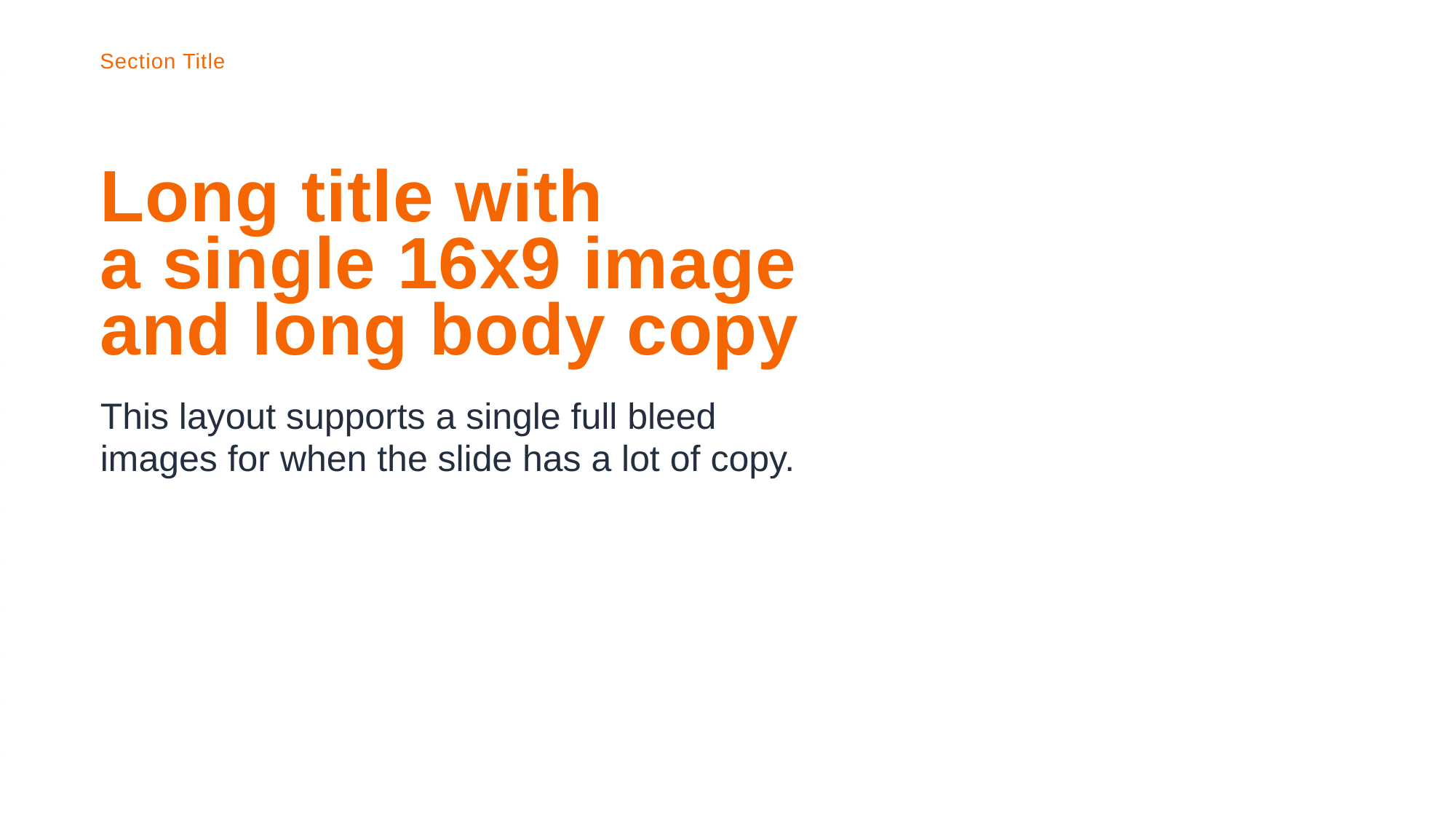

Section Title
Long title with
a single 16x9 image and long body copy
This layout supports a single full bleed images for when the slide has a lot of copy.